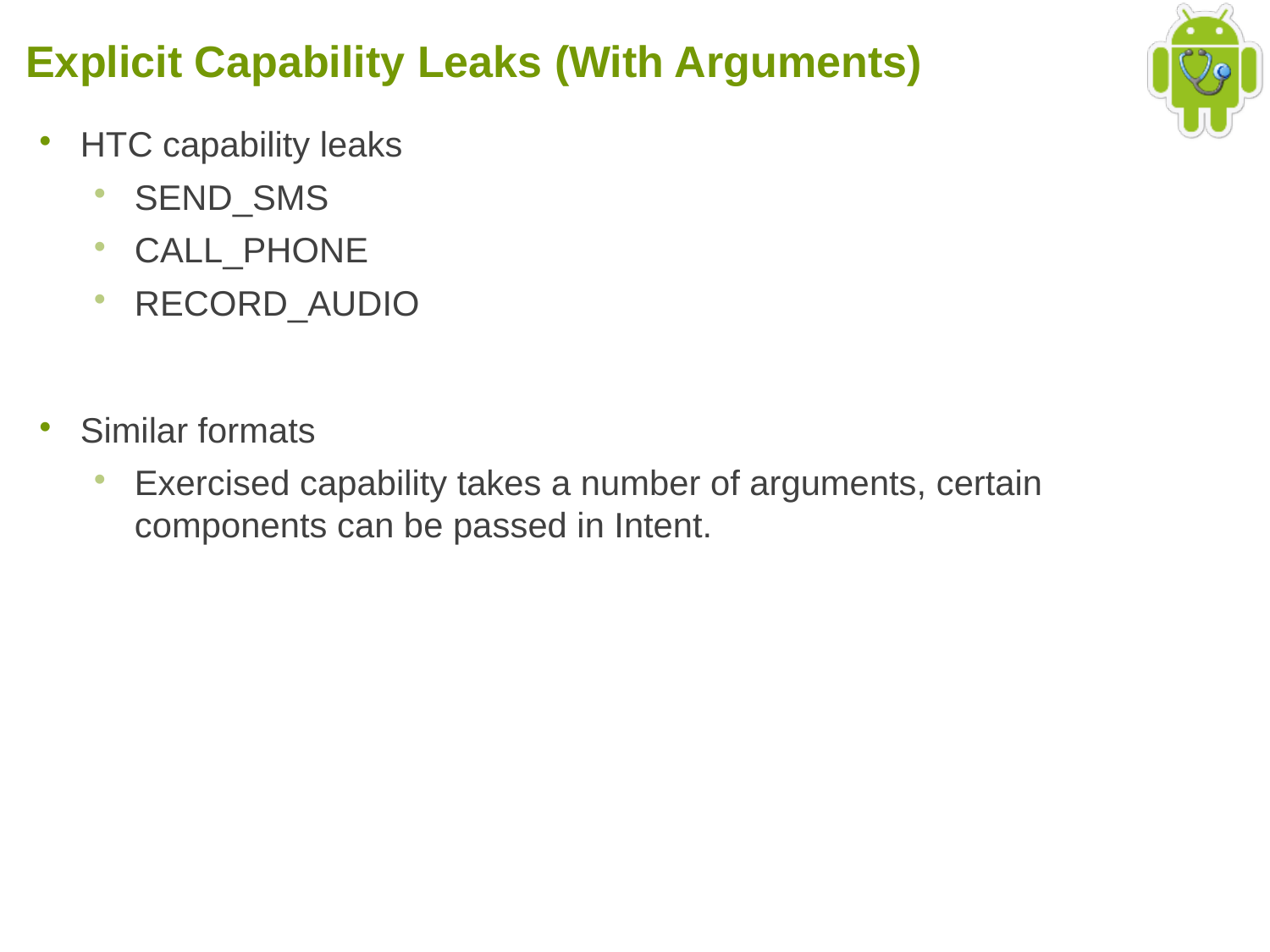

# Explicit Capability Leaks (With Arguments)
HTC capability leaks
SEND_SMS
CALL_PHONE
RECORD_AUDIO

Similar formats
Exercised capability takes a number of arguments, certain components can be passed in Intent.